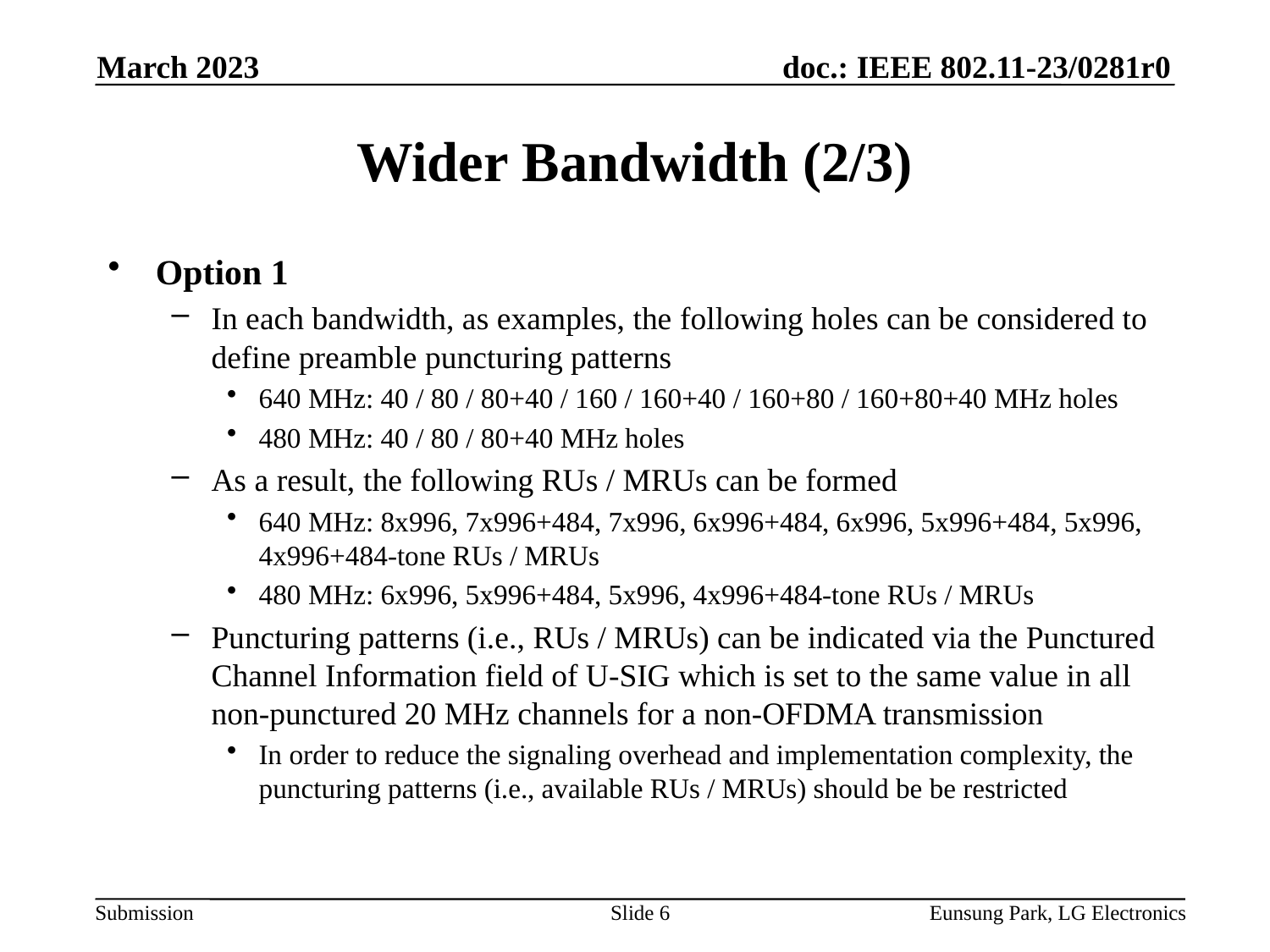

March 2023
# Wider Bandwidth (2/3)
Option 1
In each bandwidth, as examples, the following holes can be considered to define preamble puncturing patterns
640 MHz: 40 / 80 / 80+40 / 160 / 160+40 / 160+80 / 160+80+40 MHz holes
480 MHz: 40 / 80 / 80+40 MHz holes
As a result, the following RUs / MRUs can be formed
640 MHz: 8x996, 7x996+484, 7x996, 6x996+484, 6x996, 5x996+484, 5x996, 4x996+484-tone RUs / MRUs
480 MHz: 6x996, 5x996+484, 5x996, 4x996+484-tone RUs / MRUs
Puncturing patterns (i.e., RUs / MRUs) can be indicated via the Punctured Channel Information field of U-SIG which is set to the same value in all non-punctured 20 MHz channels for a non-OFDMA transmission
In order to reduce the signaling overhead and implementation complexity, the puncturing patterns (i.e., available RUs / MRUs) should be be restricted
Slide 6
Eunsung Park, LG Electronics